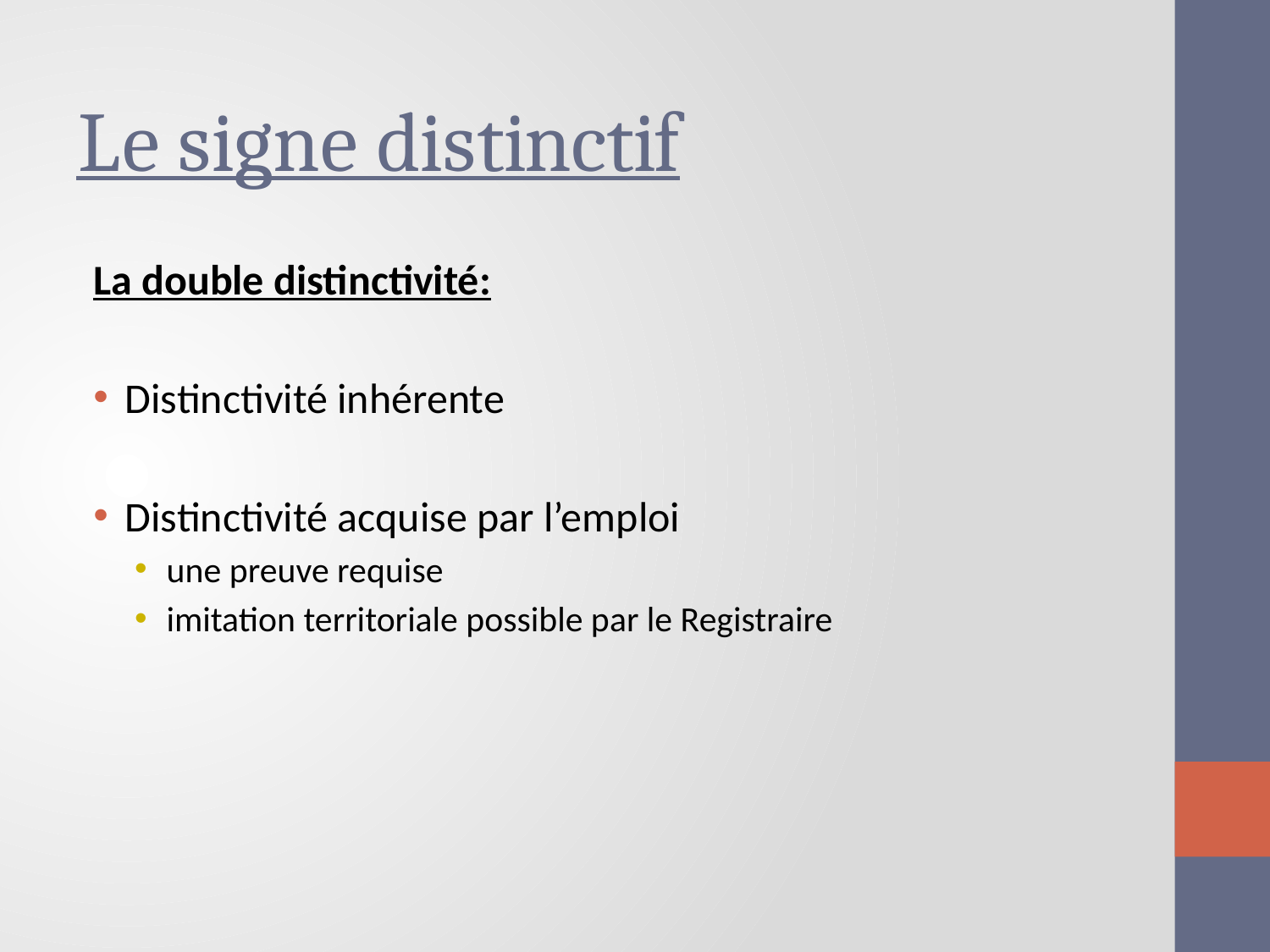

# Le signe distinctif
La double distinctivité:

Distinctivité inhérente

Distinctivité acquise par l’emploi
une preuve requise
imitation territoriale possible par le Registraire